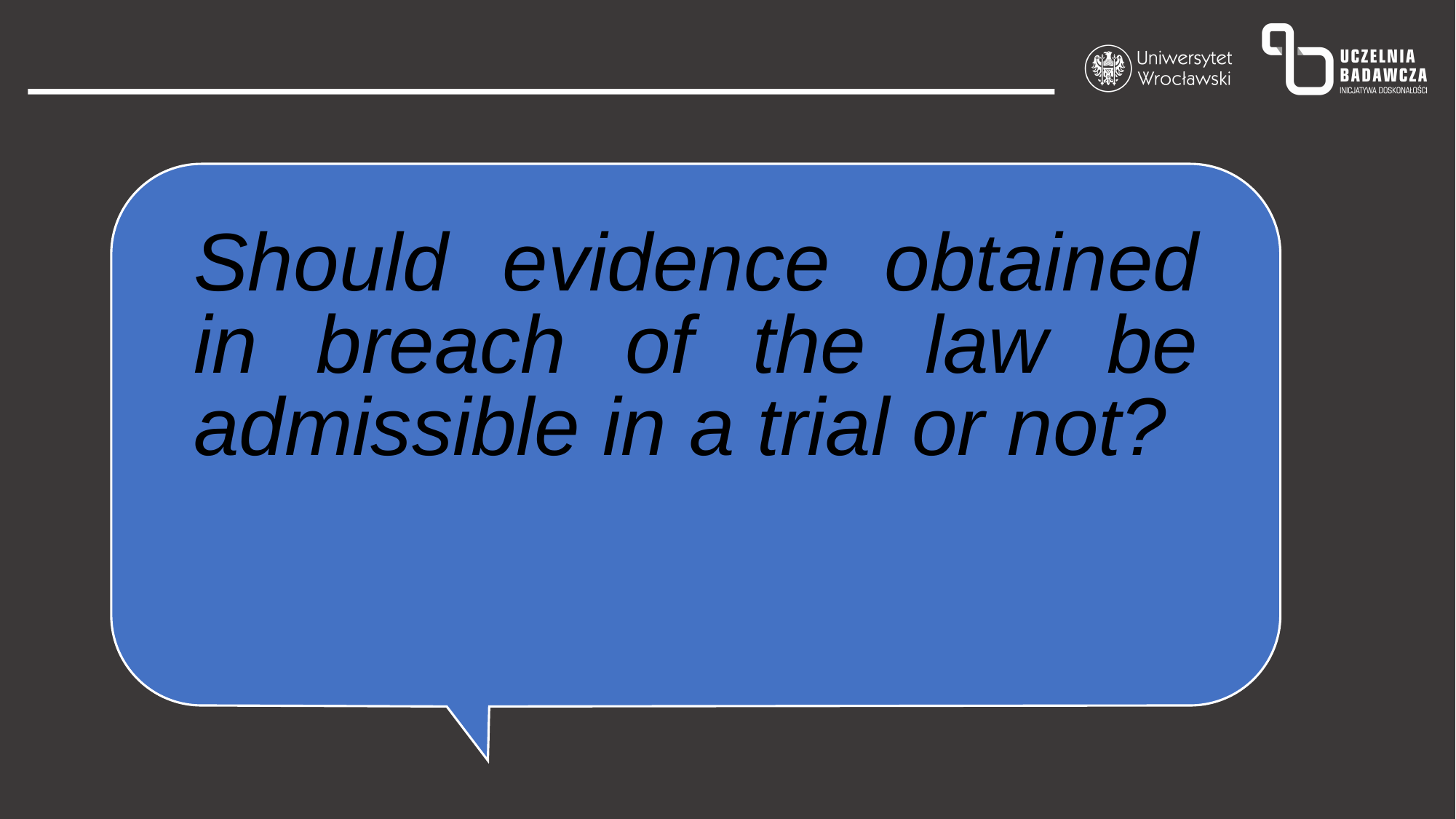

Should evidence obtained in breach of the law be admissible in a trial or not?